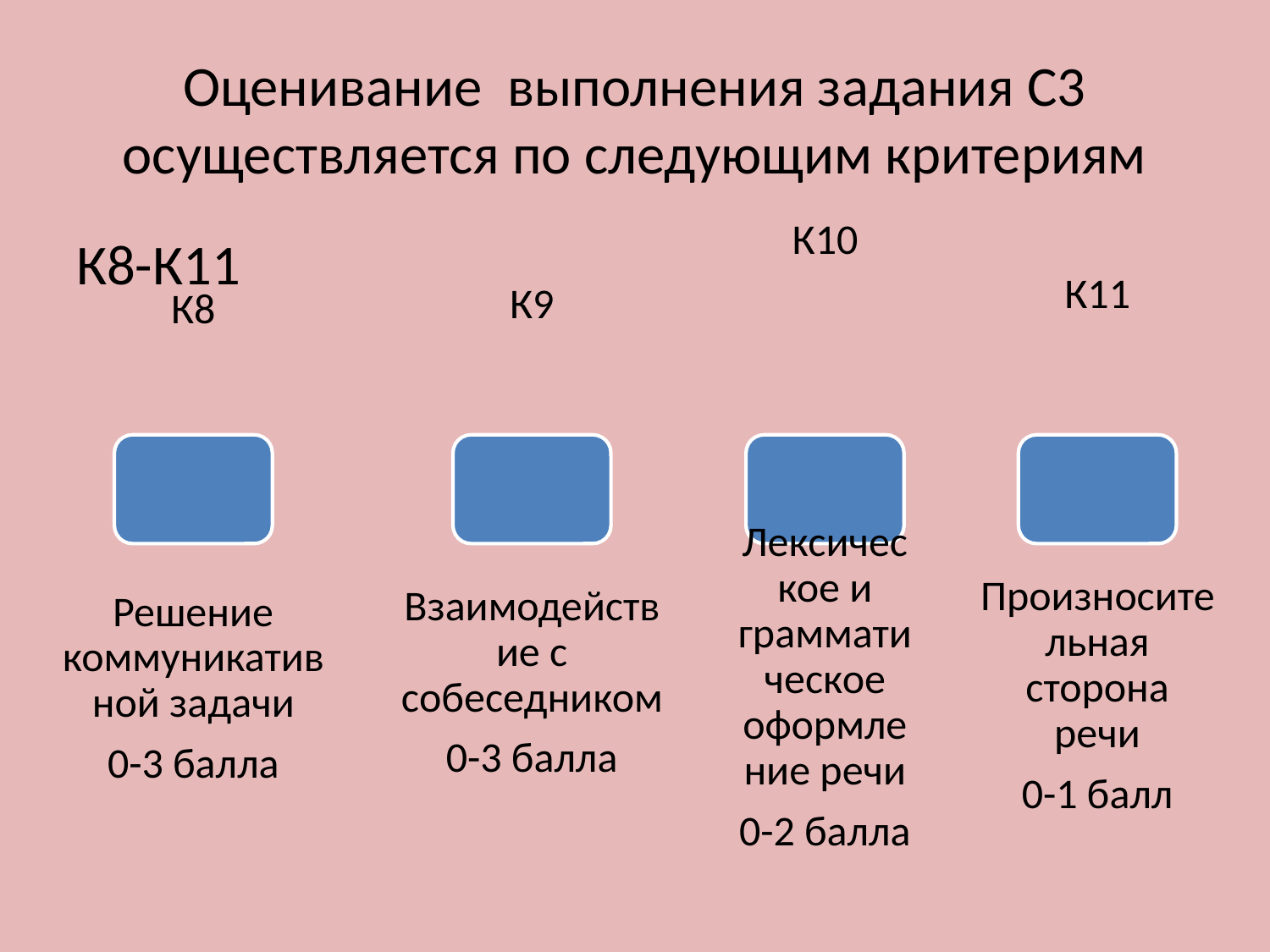

# Оценивание  выполнения задания С3 осуществляется по следующим критериям
К8

Решение коммуникативной задачи
0-3 балла
К9

Взаимодействие с собеседником
0-3 балла
К10

Лексическое и грамматическое оформление речи
0-2 балла

К11

Произносительная сторона речи
0-1 балл
К8-К11